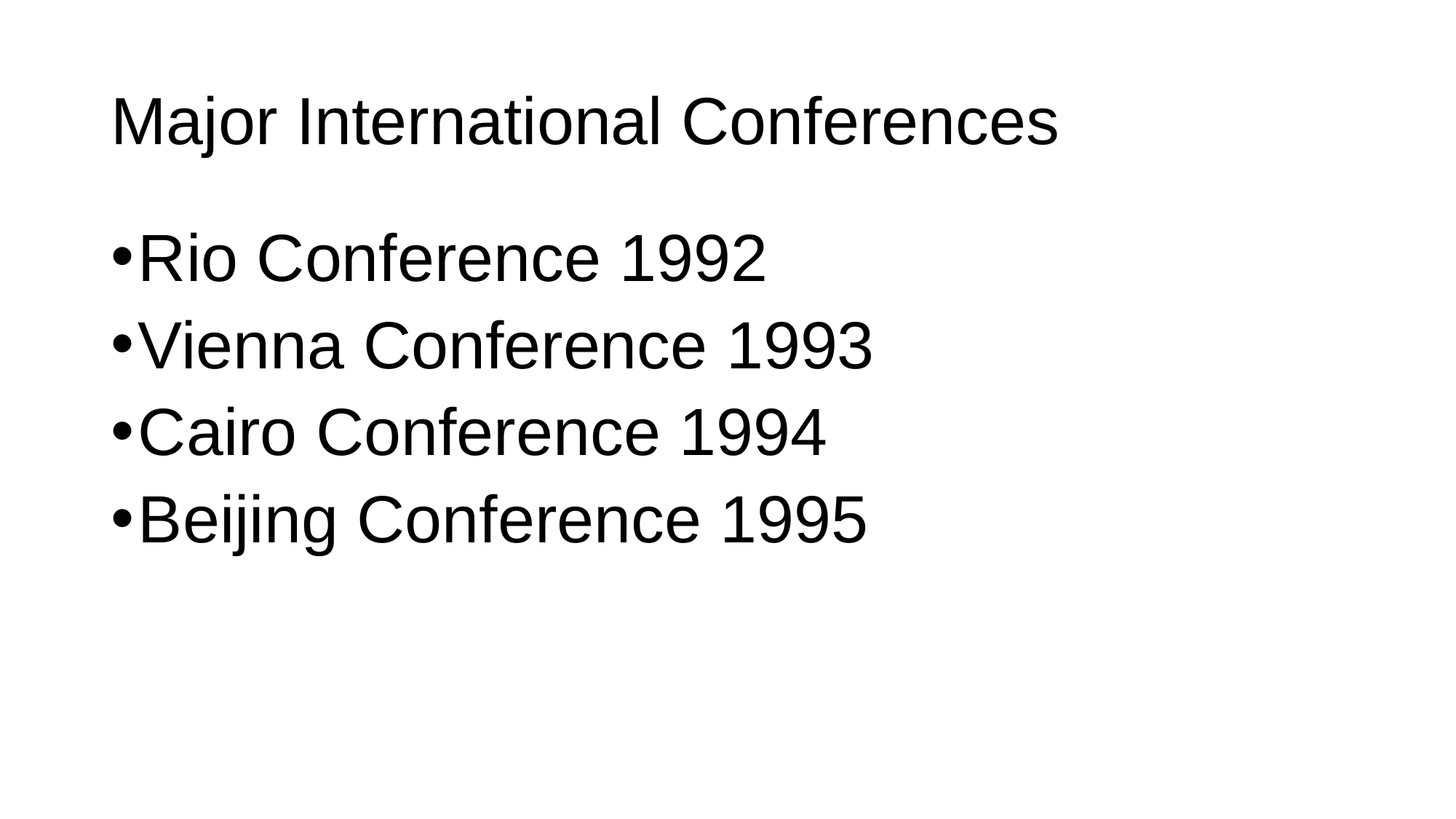

# Major International Conferences
Rio Conference 1992
Vienna Conference 1993
Cairo Conference 1994
Beijing Conference 1995